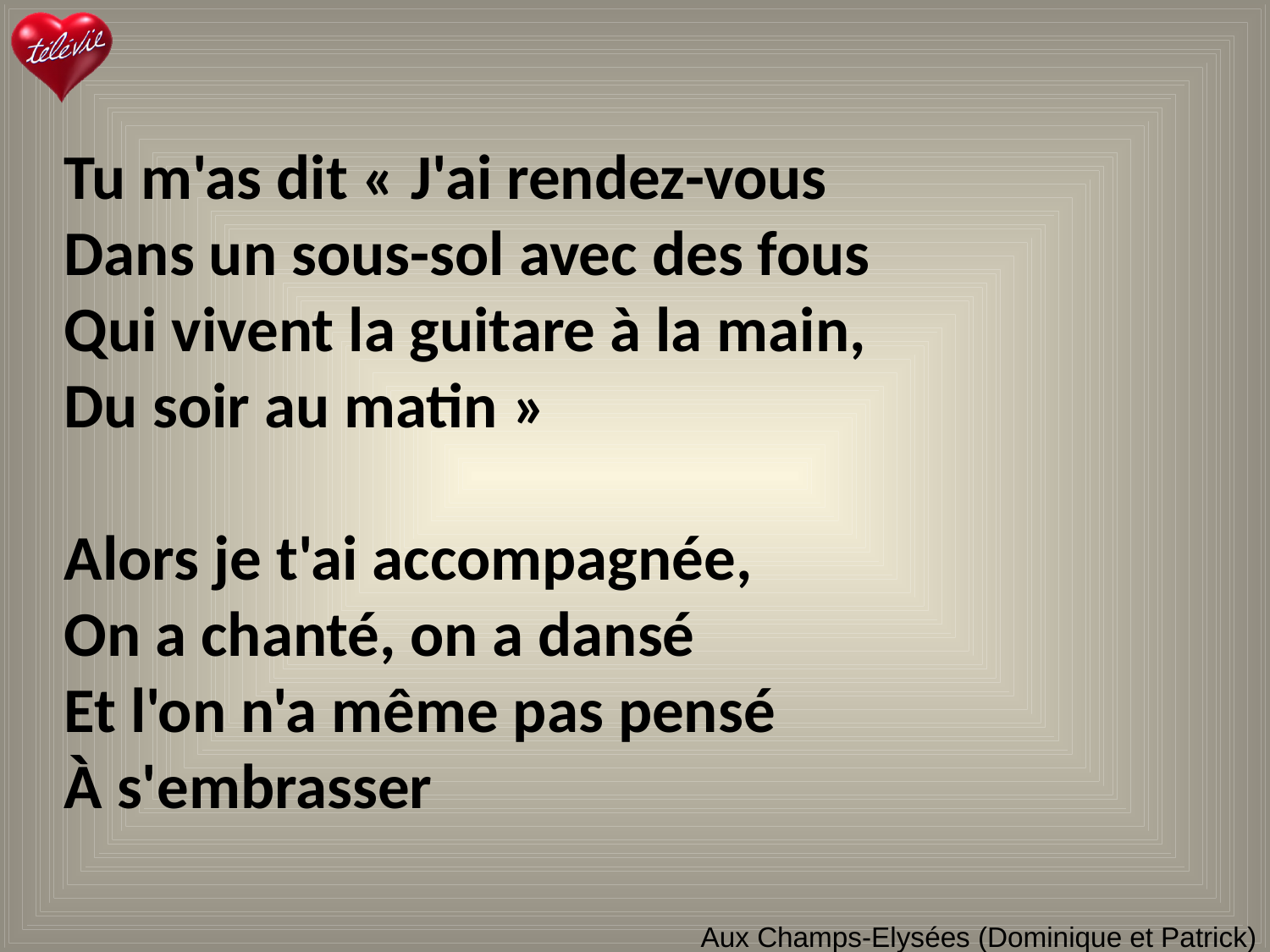

Tu m'as dit « J'ai rendez-vous
Dans un sous-sol avec des fous
Qui vivent la guitare à la main,
Du soir au matin »
Alors je t'ai accompagnée,
On a chanté, on a dansé
Et l'on n'a même pas pensé
À s'embrasser
# Aux Champs-Elysées (Dominique et Patrick)